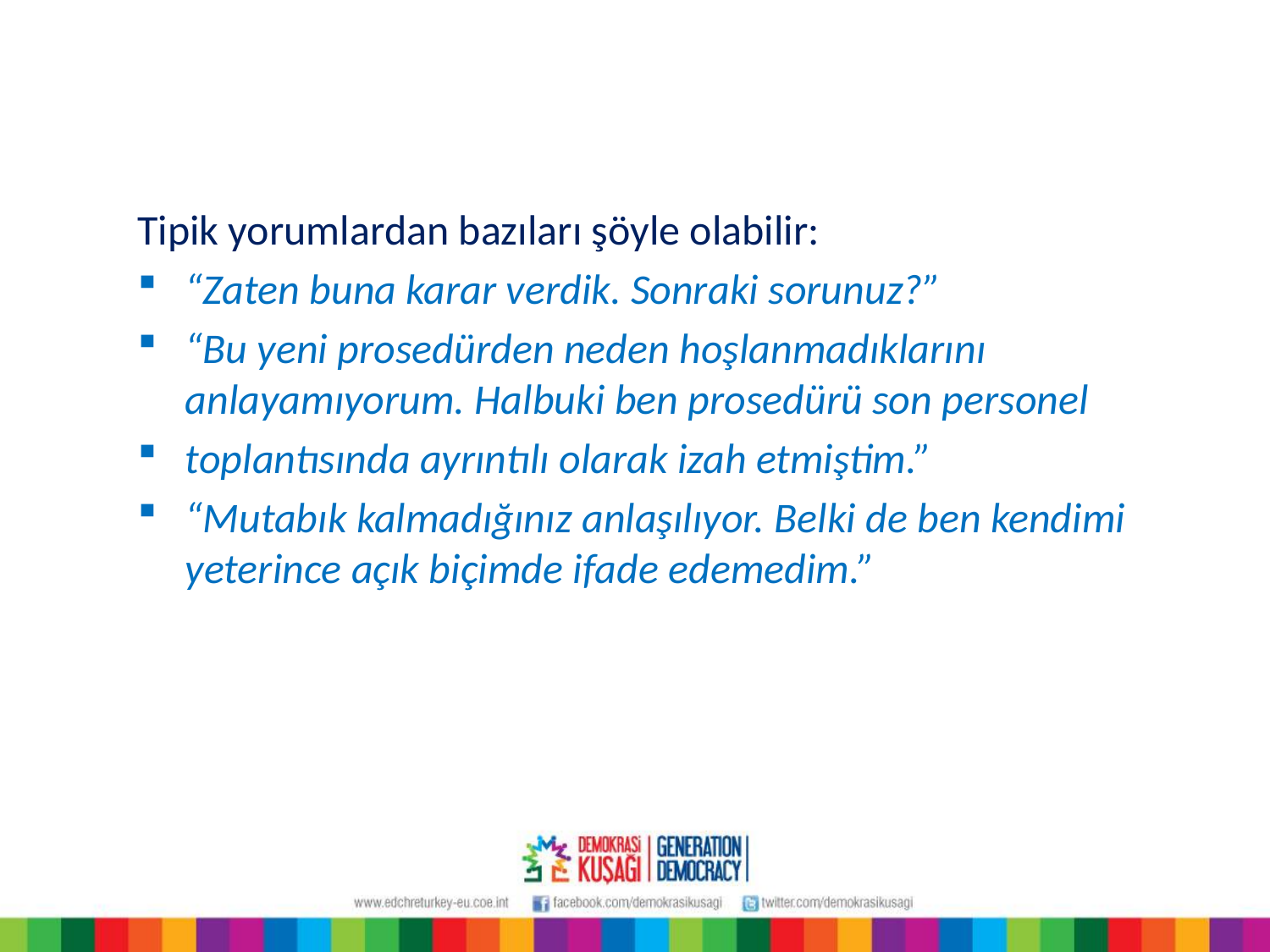

#
Tipik yorumlardan bazıları şöyle olabilir:
“Zaten buna karar verdik. Sonraki sorunuz?”
“Bu yeni prosedürden neden hoşlanmadıklarını anlayamıyorum. Halbuki ben prosedürü son personel
toplantısında ayrıntılı olarak izah etmiştim.”
“Mutabık kalmadığınız anlaşılıyor. Belki de ben kendimi yeterince açık biçimde ifade edemedim.”